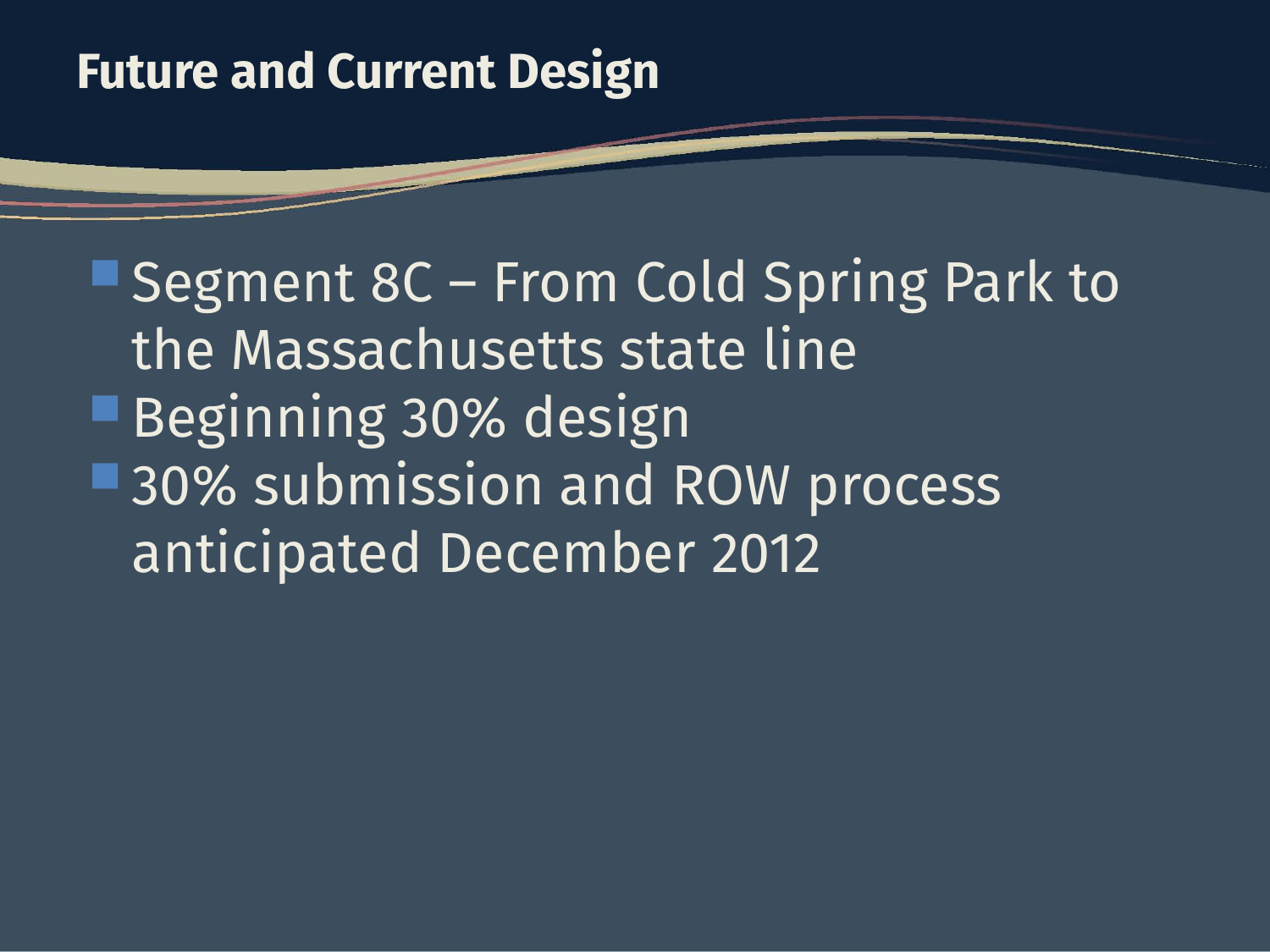

# Future and Current Design
Segment 8C – From Cold Spring Park to the Massachusetts state line
Beginning 30% design
30% submission and ROW process anticipated December 2012